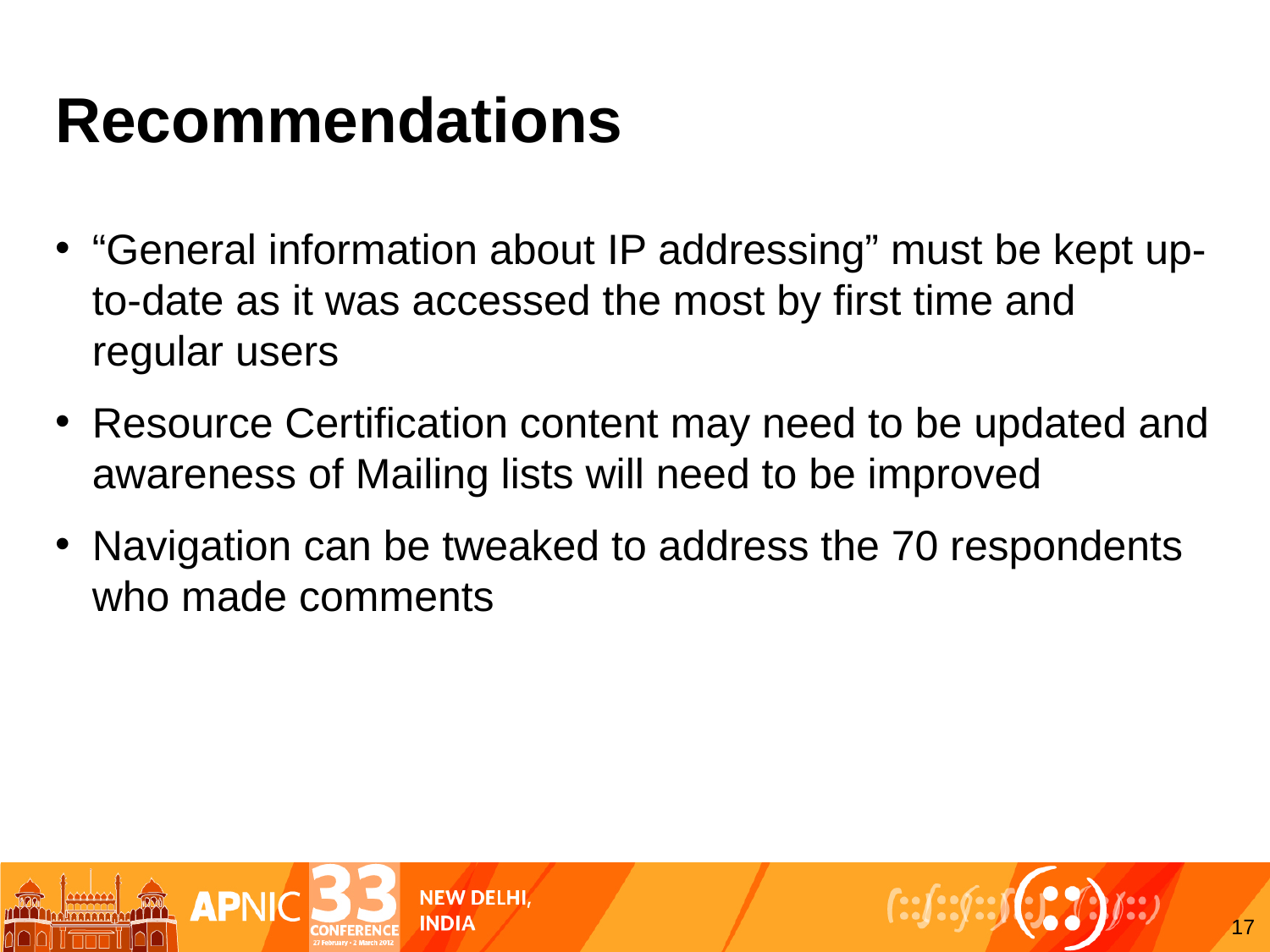

# Recommendations
“General information about IP addressing” must be kept up-to-date as it was accessed the most by first time and regular users
Resource Certification content may need to be updated and awareness of Mailing lists will need to be improved
Navigation can be tweaked to address the 70 respondents who made comments
17